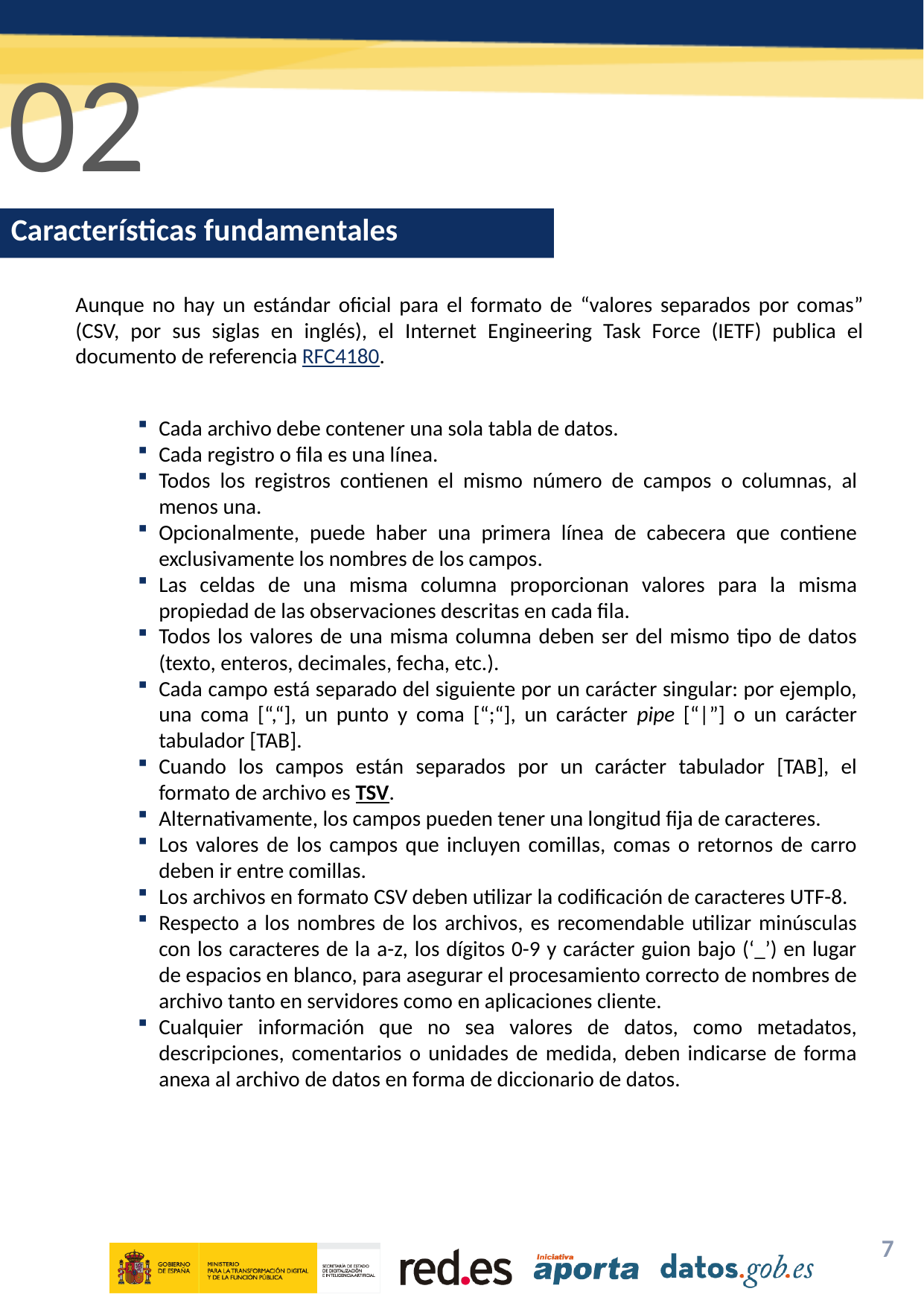

02
Características fundamentales

Aunque no hay un estándar oficial para el formato de “valores separados por comas” (CSV, por sus siglas en inglés), el Internet Engineering Task Force (IETF) publica el documento de referencia RFC4180.

Cada archivo debe contener una sola tabla de datos.
Cada registro o fila es una línea.
Todos los registros contienen el mismo número de campos o columnas, al menos una.
Opcionalmente, puede haber una primera línea de cabecera que contiene exclusivamente los nombres de los campos.
Las celdas de una misma columna proporcionan valores para la misma propiedad de las observaciones descritas en cada fila.
Todos los valores de una misma columna deben ser del mismo tipo de datos (texto, enteros, decimales, fecha, etc.).
Cada campo está separado del siguiente por un carácter singular: por ejemplo, una coma [“,“], un punto y coma [“;“], un carácter pipe [“|”] o un carácter tabulador [TAB].
Cuando los campos están separados por un carácter tabulador [TAB], el formato de archivo es TSV.
Alternativamente, los campos pueden tener una longitud fija de caracteres.
Los valores de los campos que incluyen comillas, comas o retornos de carro deben ir entre comillas.
Los archivos en formato CSV deben utilizar la codificación de caracteres UTF-8.
Respecto a los nombres de los archivos, es recomendable utilizar minúsculas con los caracteres de la a-z, los dígitos 0-9 y carácter guion bajo (‘_’) en lugar de espacios en blanco, para asegurar el procesamiento correcto de nombres de archivo tanto en servidores como en aplicaciones cliente.
Cualquier información que no sea valores de datos, como metadatos, descripciones, comentarios o unidades de medida, deben indicarse de forma anexa al archivo de datos en forma de diccionario de datos.